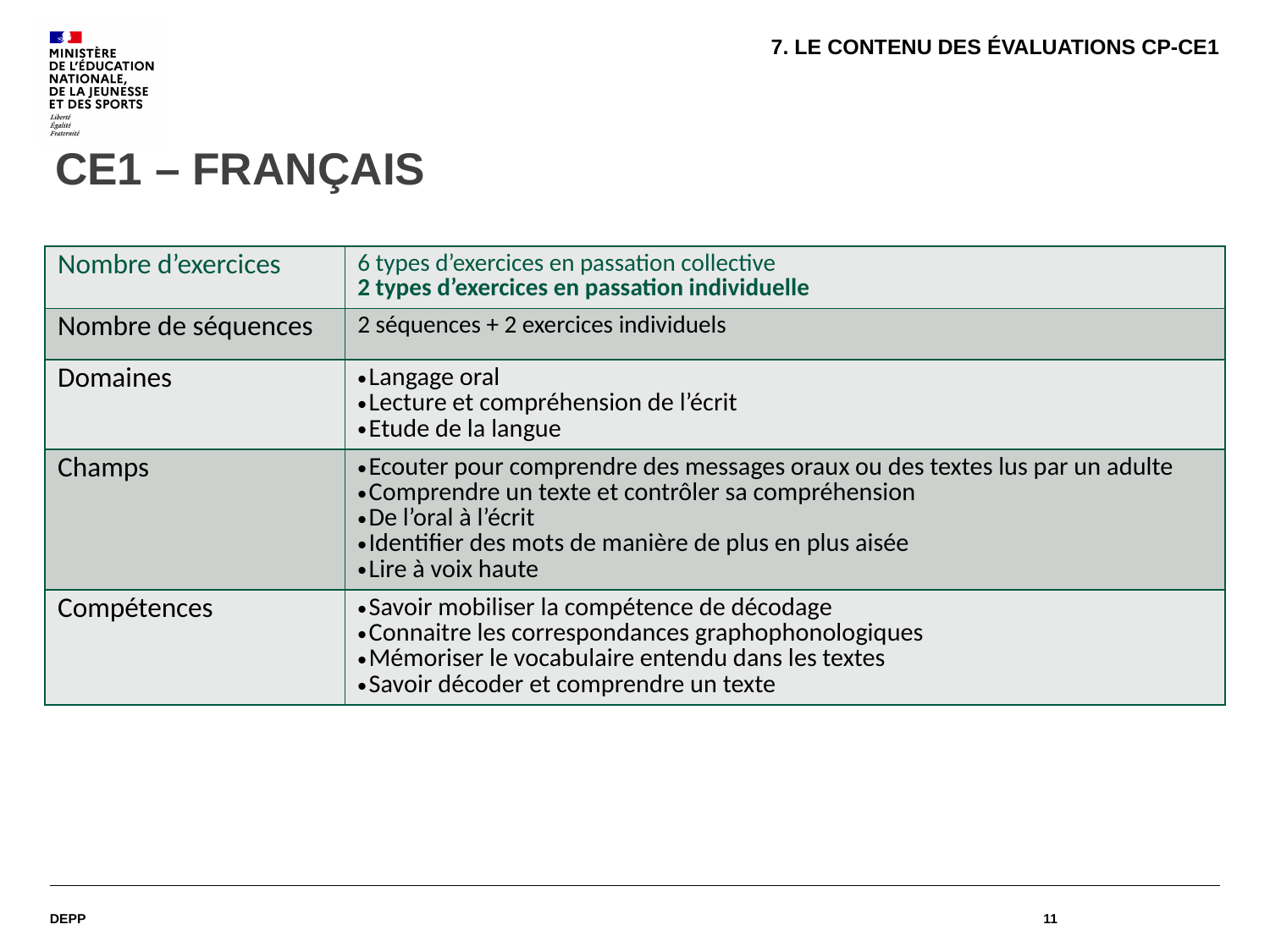

7. LE CONTENU DES ÉVALUATIONS CP-CE1
# CE1 – FRANÇAIS
| Nombre d’exercices | 6 types d’exercices en passation collective 2 types d’exercices en passation individuelle |
| --- | --- |
| Nombre de séquences | 2 séquences + 2 exercices individuels |
| Domaines | Langage oral Lecture et compréhension de l’écrit Etude de la langue |
| Champs | Ecouter pour comprendre des messages oraux ou des textes lus par un adulte Comprendre un texte et contrôler sa compréhension De l’oral à l’écrit Identifier des mots de manière de plus en plus aisée Lire à voix haute |
| Compétences | Savoir mobiliser la compétence de décodage Connaitre les correspondances graphophonologiques Mémoriser le vocabulaire entendu dans les textes Savoir décoder et comprendre un texte |
DEPP
11